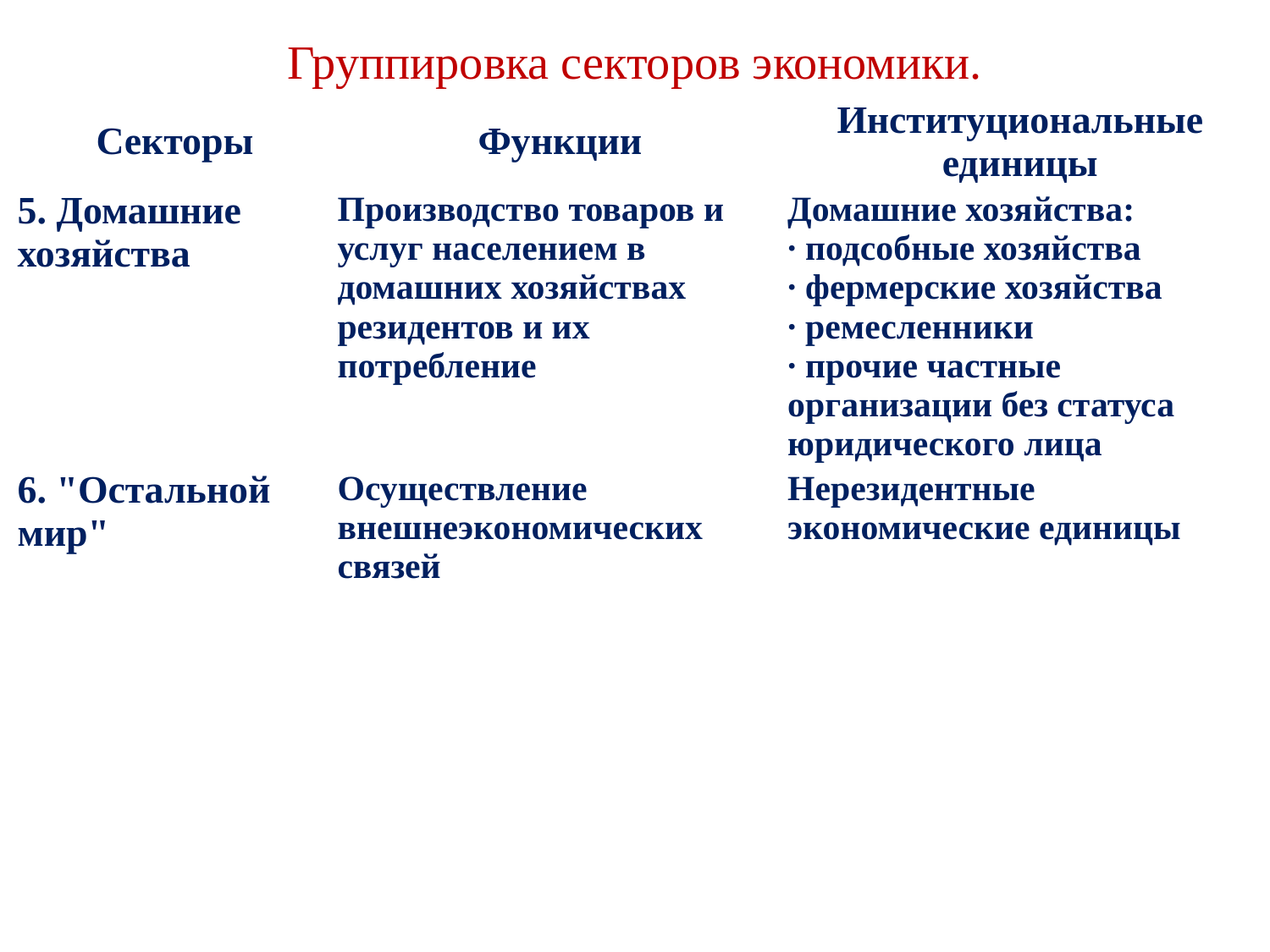

Группировка секторов экономики.
| Секторы | Функции | Институциональные единицы |
| --- | --- | --- |
| 5. Домашние хозяйства | Производство товаров и услуг населением в домашних хозяйствах резидентов и их потребление | Домашние хозяйства: ∙ подсобные хозяйства ∙ фермерские хозяйства ∙ ремесленники ∙ прочие частные организации без статуса юридического лица |
| 6. "Остальной мир" | Осуществление внешнеэкономических связей | Нерезидентные экономические единицы |